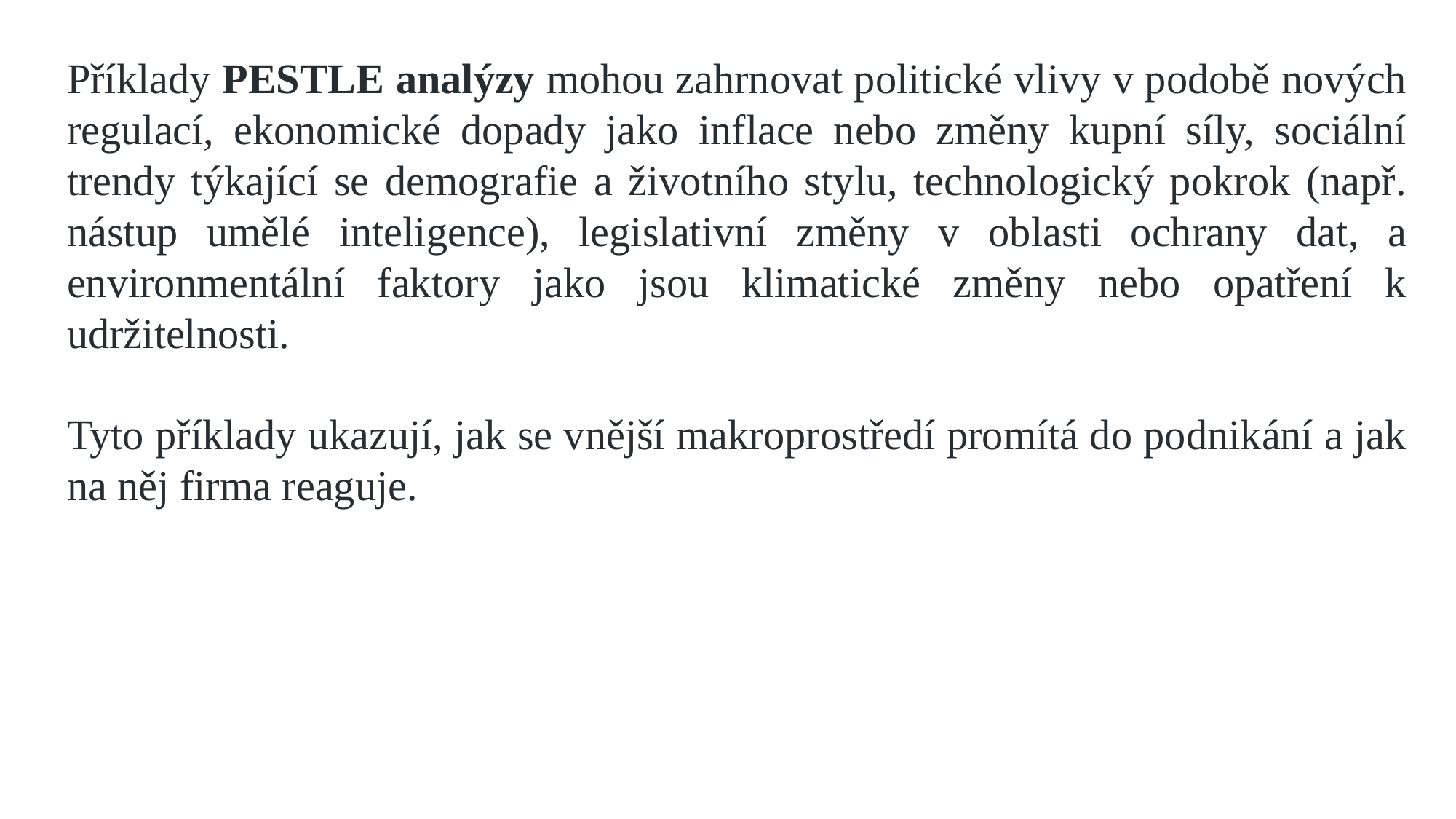

Příklady PESTLE analýzy mohou zahrnovat politické vlivy v podobě nových regulací, ekonomické dopady jako inflace nebo změny kupní síly, sociální trendy týkající se demografie a životního stylu, technologický pokrok (např. nástup umělé inteligence), legislativní změny v oblasti ochrany dat, a environmentální faktory jako jsou klimatické změny nebo opatření k udržitelnosti.

Tyto příklady ukazují, jak se vnější makroprostředí promítá do podnikání a jak na něj firma reaguje.